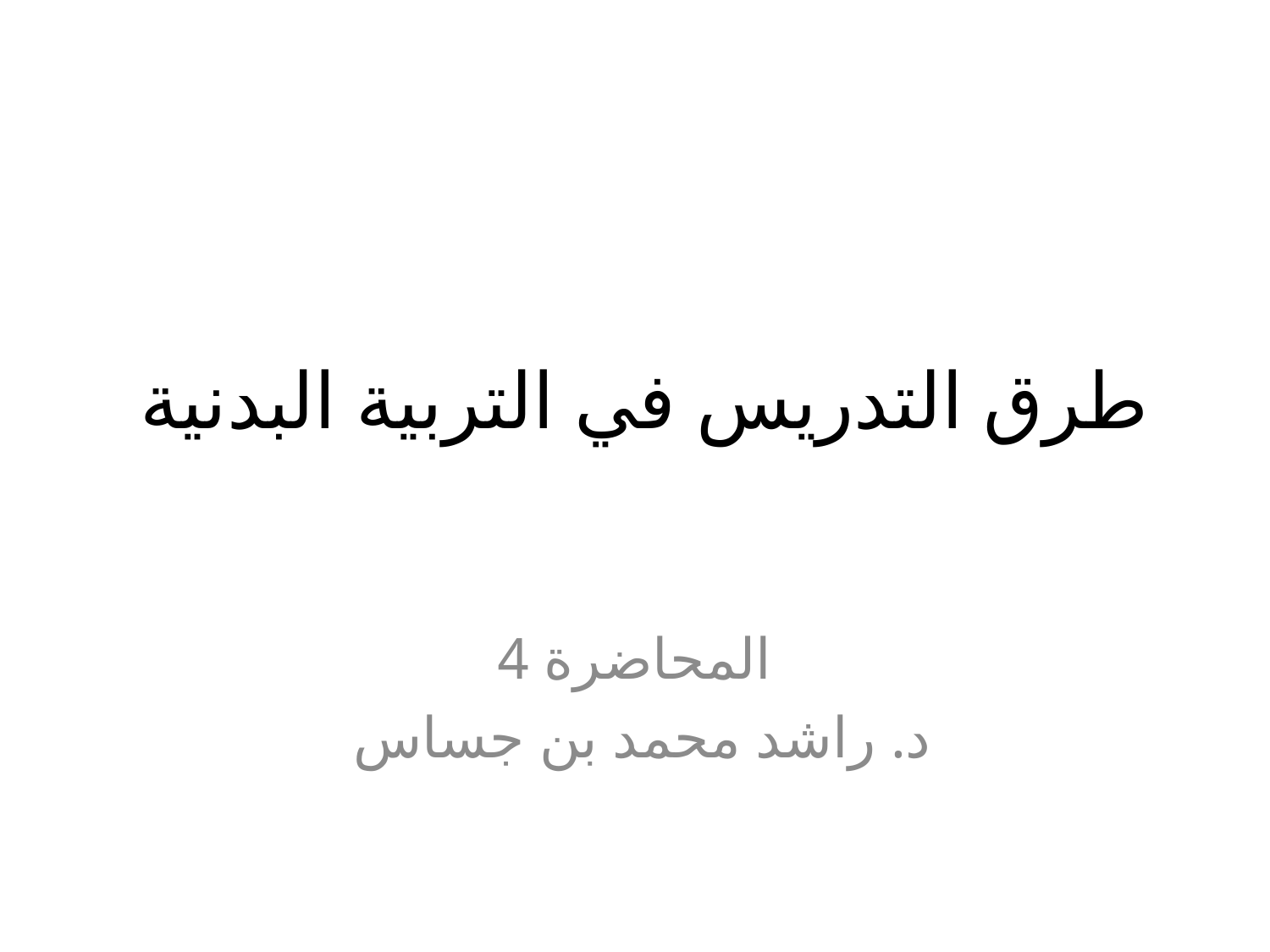

# طرق التدريس في التربية البدنية
المحاضرة 4
د. راشد محمد بن جساس